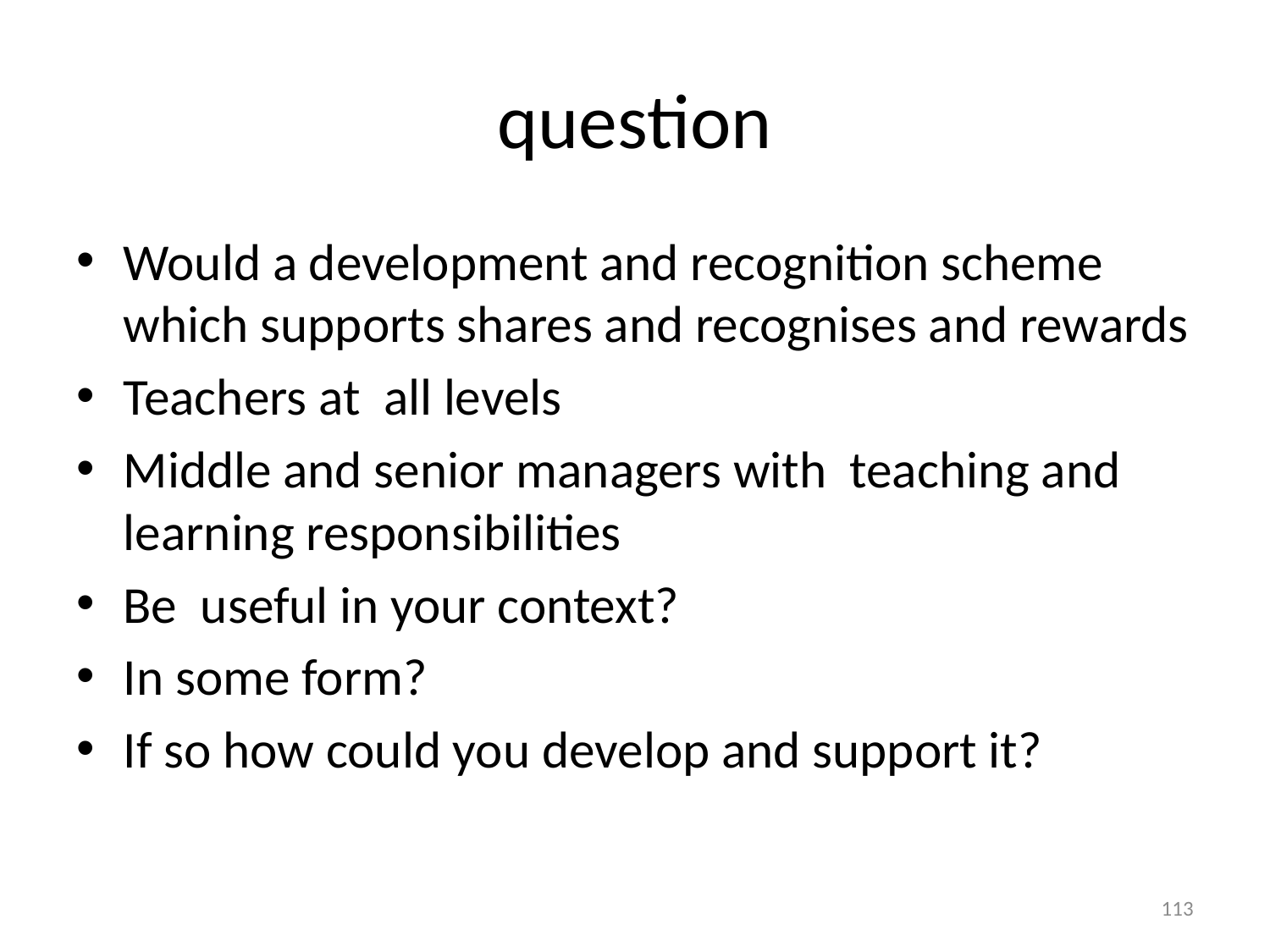

# question
Would a development and recognition scheme which supports shares and recognises and rewards
Teachers at  all levels
Middle and senior managers with  teaching and learning responsibilities
Be  useful in your context?
In some form?
If so how could you develop and support it?

113